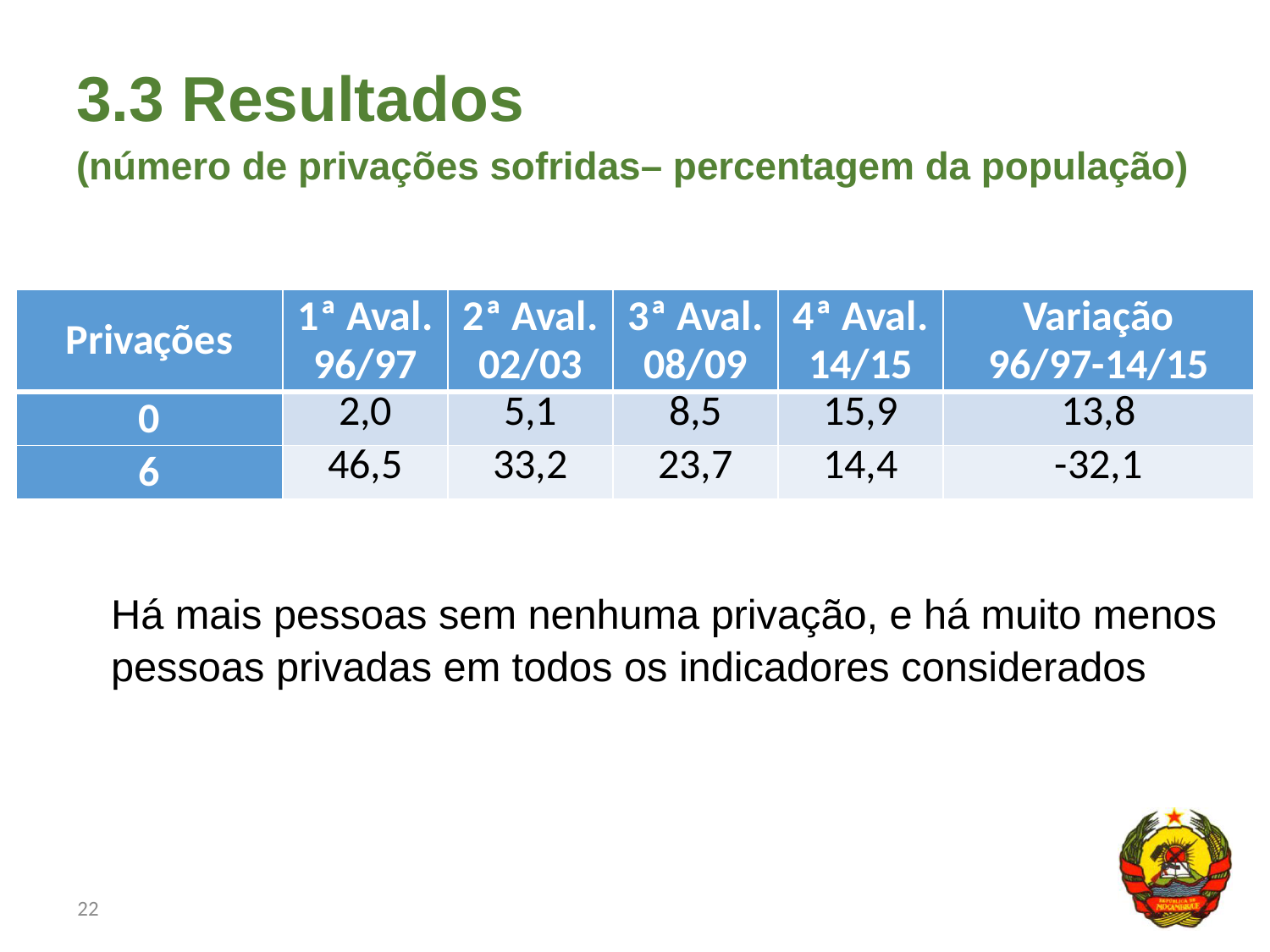

# 3.3 Resultados (número de privações sofridas– percentagem da população)
| Privações | 1ª Aval. 96/97 | 2ª Aval. 02/03 | 3ª Aval. 08/09 | 4ª Aval. 14/15 | Variação 96/97-14/15 |
| --- | --- | --- | --- | --- | --- |
| 0 | 2,0 | 5,1 | 8,5 | 15,9 | 13,8 |
| 6 | 46,5 | 33,2 | 23,7 | 14,4 | -32,1 |
Há mais pessoas sem nenhuma privação, e há muito menos pessoas privadas em todos os indicadores considerados
22